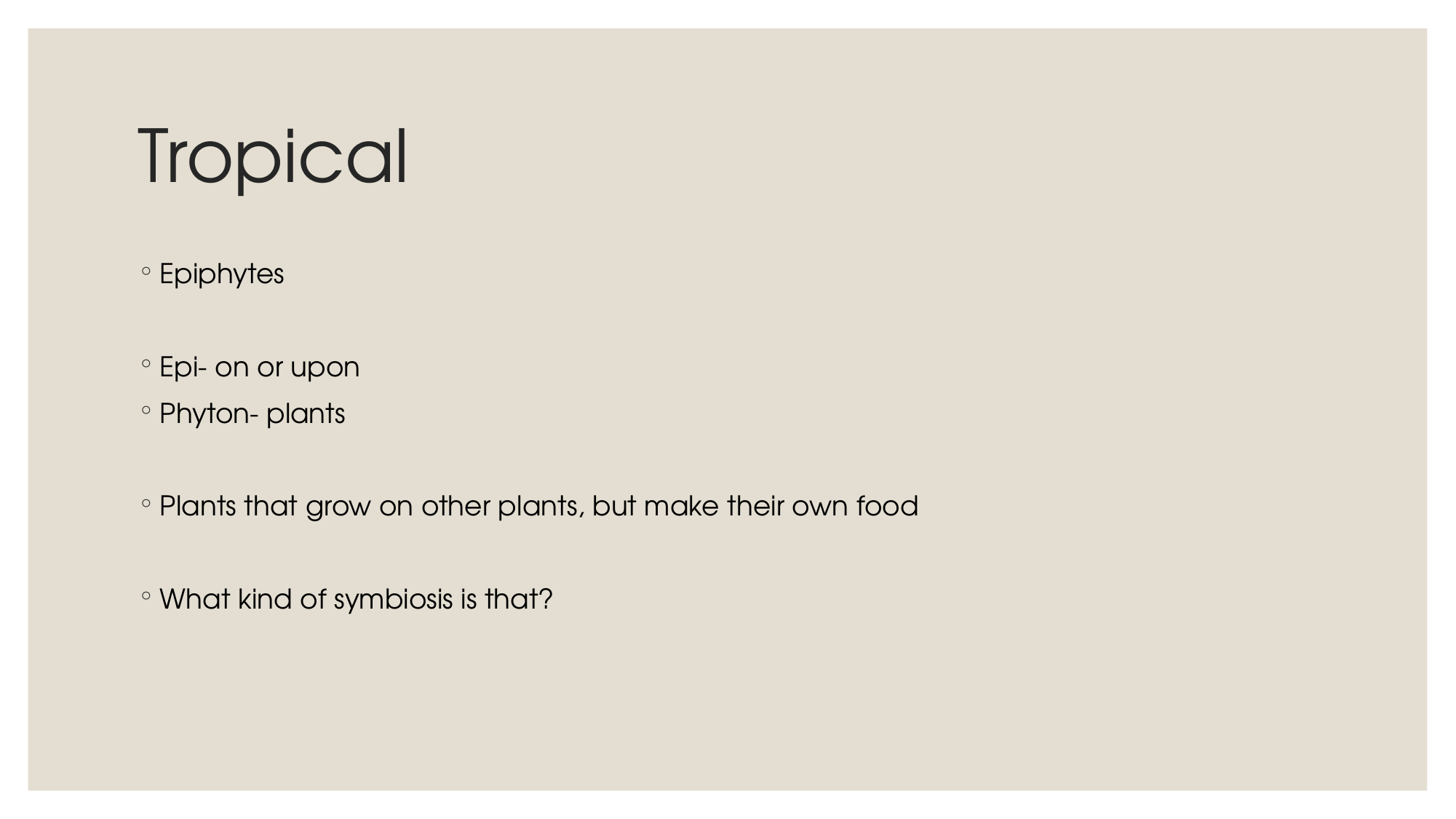

# Tropical
Epiphytes

Epi- on or upon
Phyton- plants

Plants that grow on other plants, but make their own food

What kind of symbiosis is that?